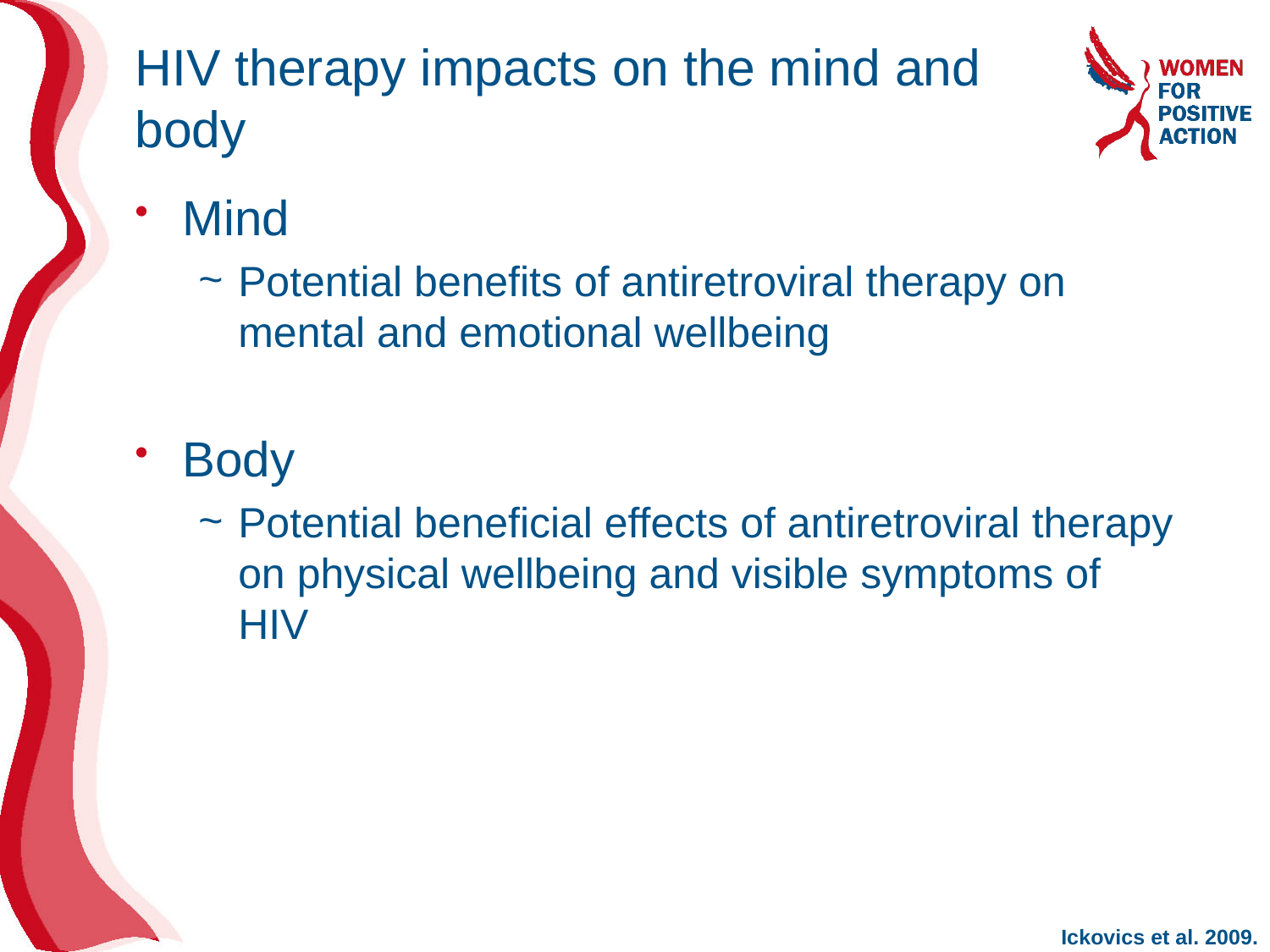

# HIV therapy impacts on the mind and body
Mind
Potential benefits of antiretroviral therapy on mental and emotional wellbeing

Body
Potential beneficial effects of antiretroviral therapy on physical wellbeing and visible symptoms of HIV
Ickovics et al. 2009.